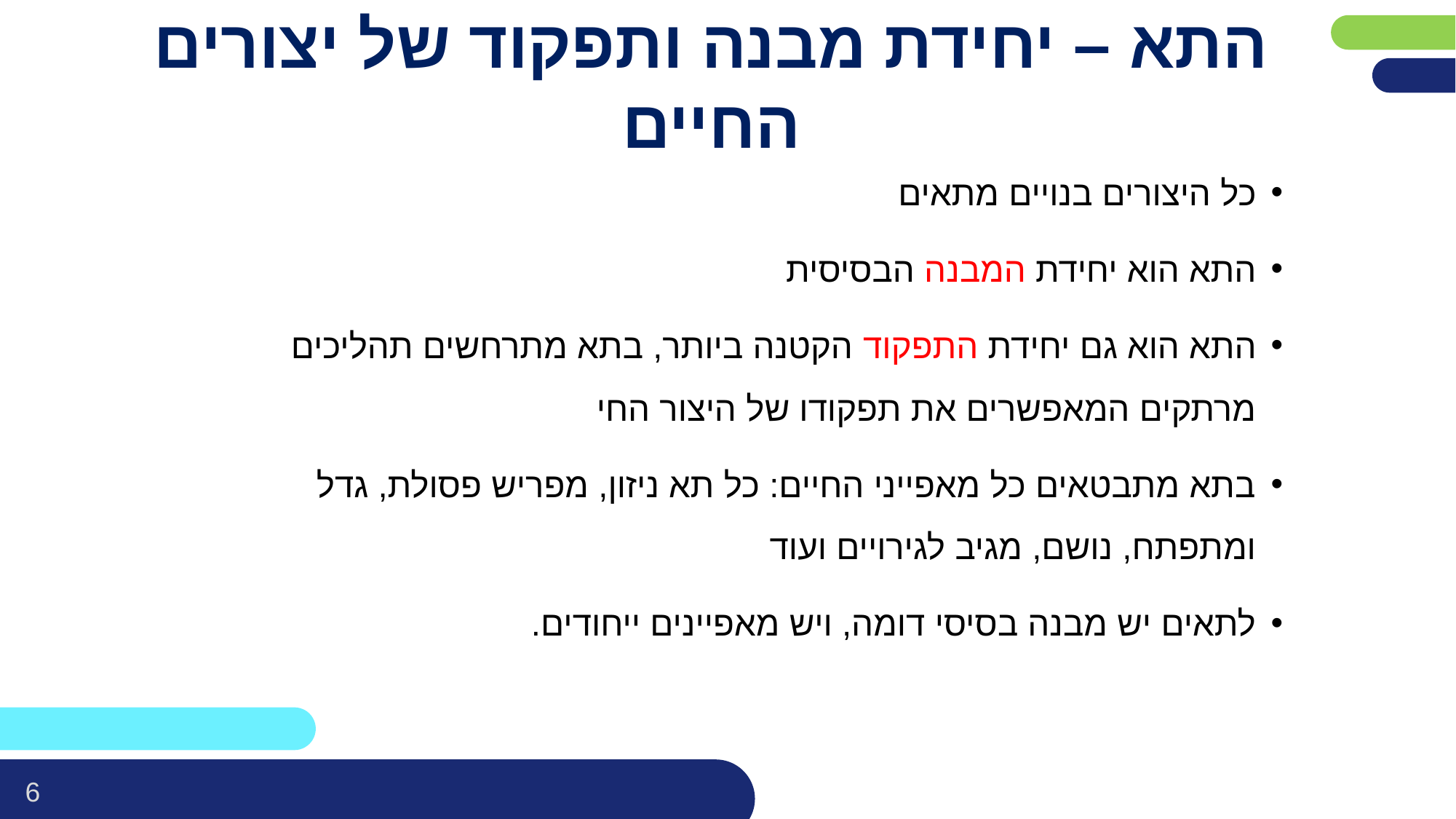

# התא – יחידת מבנה ותפקוד של יצורים החיים
כל היצורים בנויים מתאים
התא הוא יחידת המבנה הבסיסית
התא הוא גם יחידת התפקוד הקטנה ביותר, בתא מתרחשים תהליכים מרתקים המאפשרים את תפקודו של היצור החי
בתא מתבטאים כל מאפייני החיים: כל תא ניזון, מפריש פסולת, גדל ומתפתח, נושם, מגיב לגירויים ועוד
לתאים יש מבנה בסיסי דומה, ויש מאפיינים ייחודים.